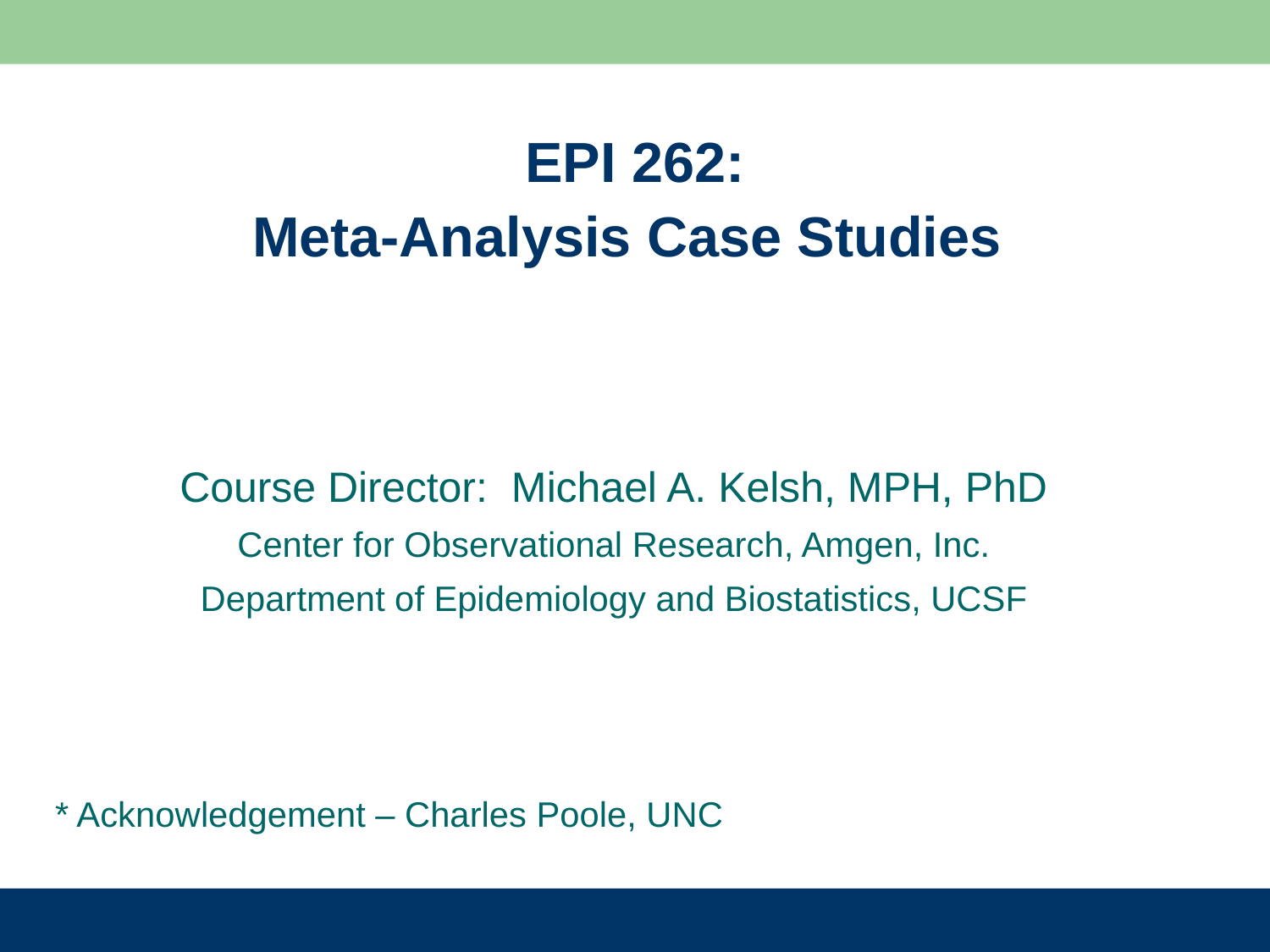

Course Director:  Michael A. Kelsh, MPH, PhD
Center for Observational Research, Amgen, Inc.
Department of Epidemiology and Biostatistics, UCSF

* Acknowledgement – Charles Poole, UNC
# EPI 262: Meta-Analysis Case Studies